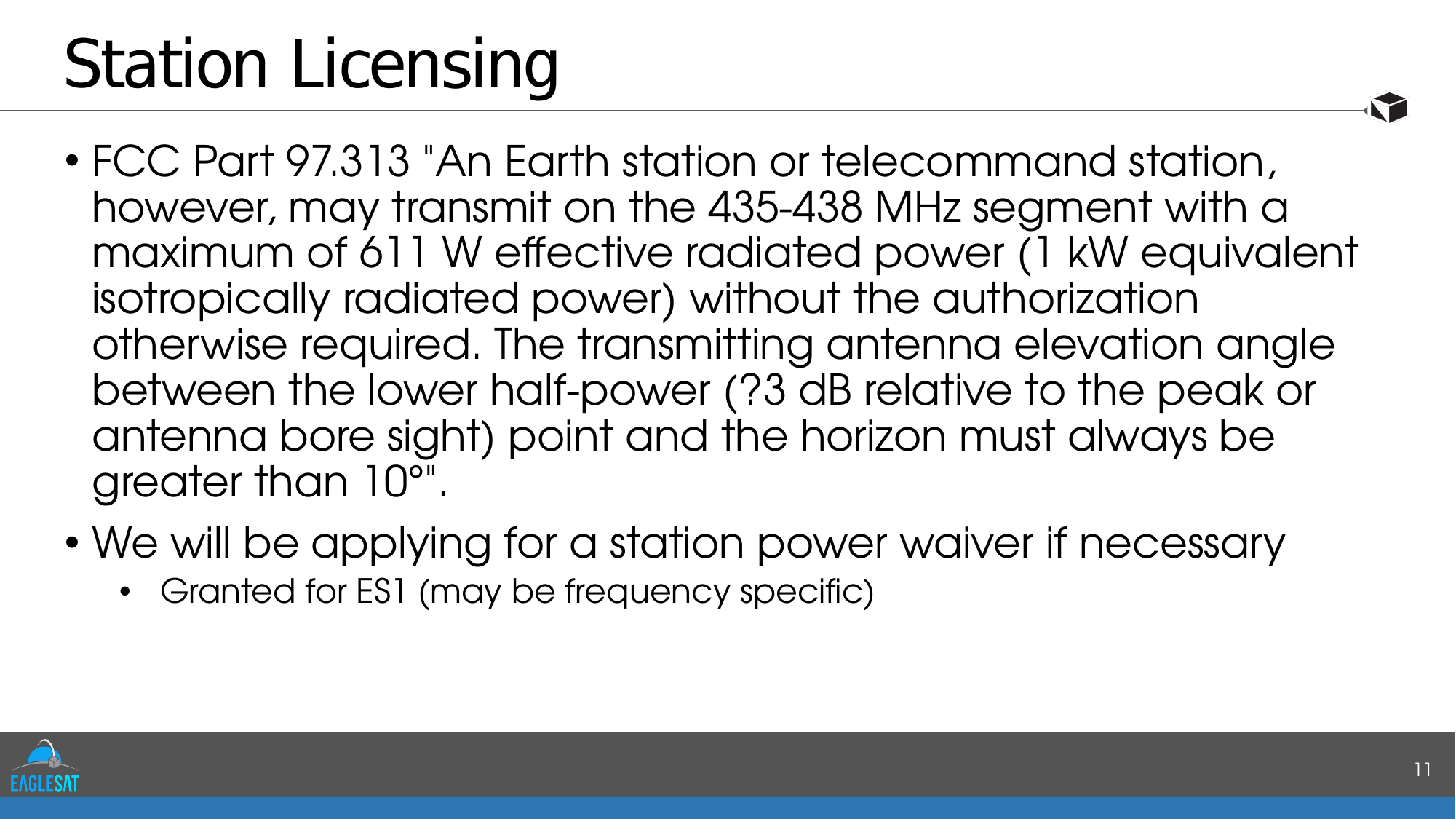

# Station Licensing
FCC Part 97.313 "An Earth station or telecommand station, however, may transmit on the 435-438 MHz segment with a maximum of 611 W effective radiated power (1 kW equivalent isotropically radiated power) without the authorization otherwise required. The transmitting antenna elevation angle between the lower half-power (?3 dB relative to the peak or antenna bore sight) point and the horizon must always be greater than 10°".
We will be applying for a station power waiver if necessary
Granted for ES1 (may be frequency specific)

11